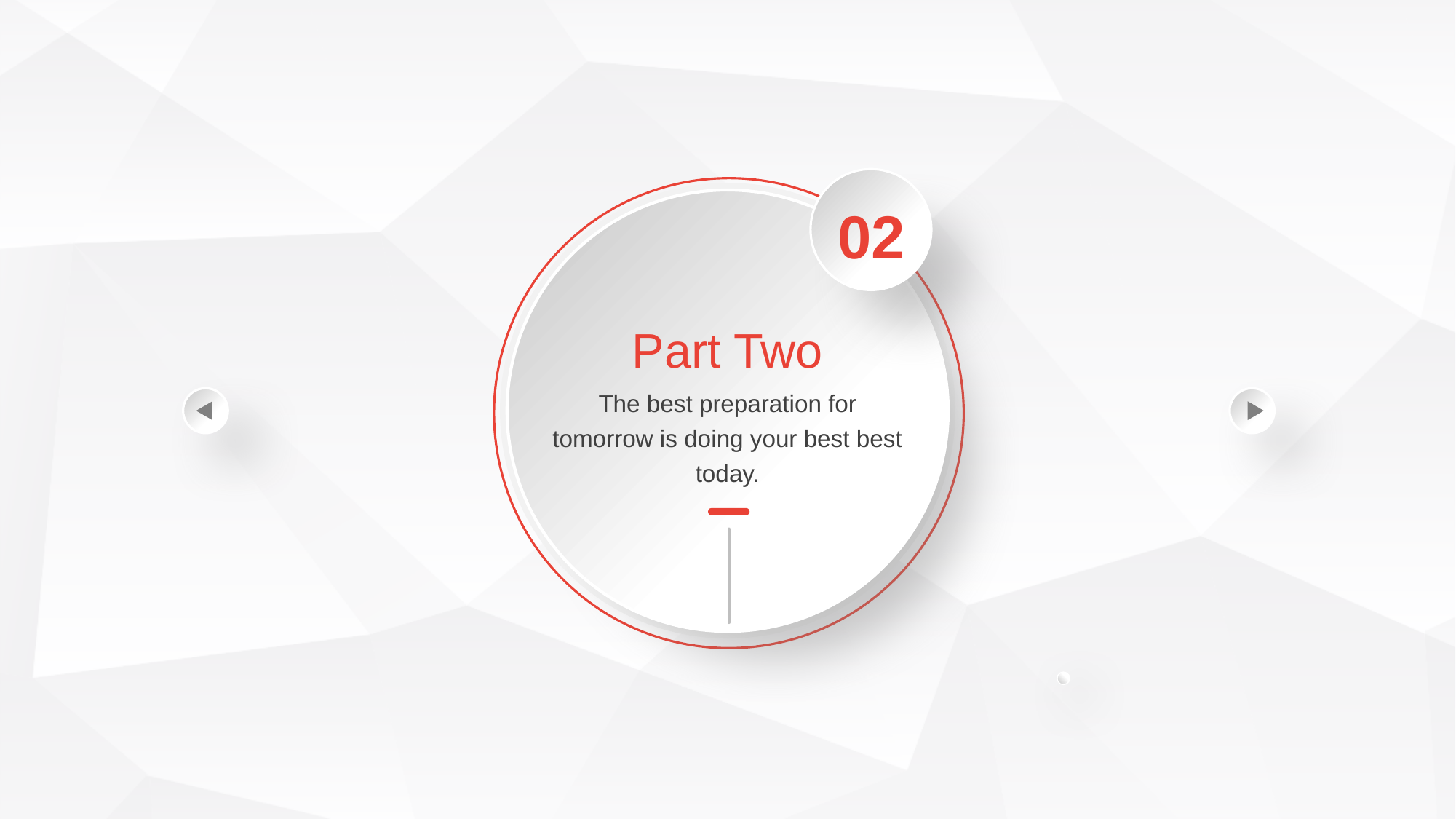

02
Part Two
The best preparation for tomorrow is doing your best best today.